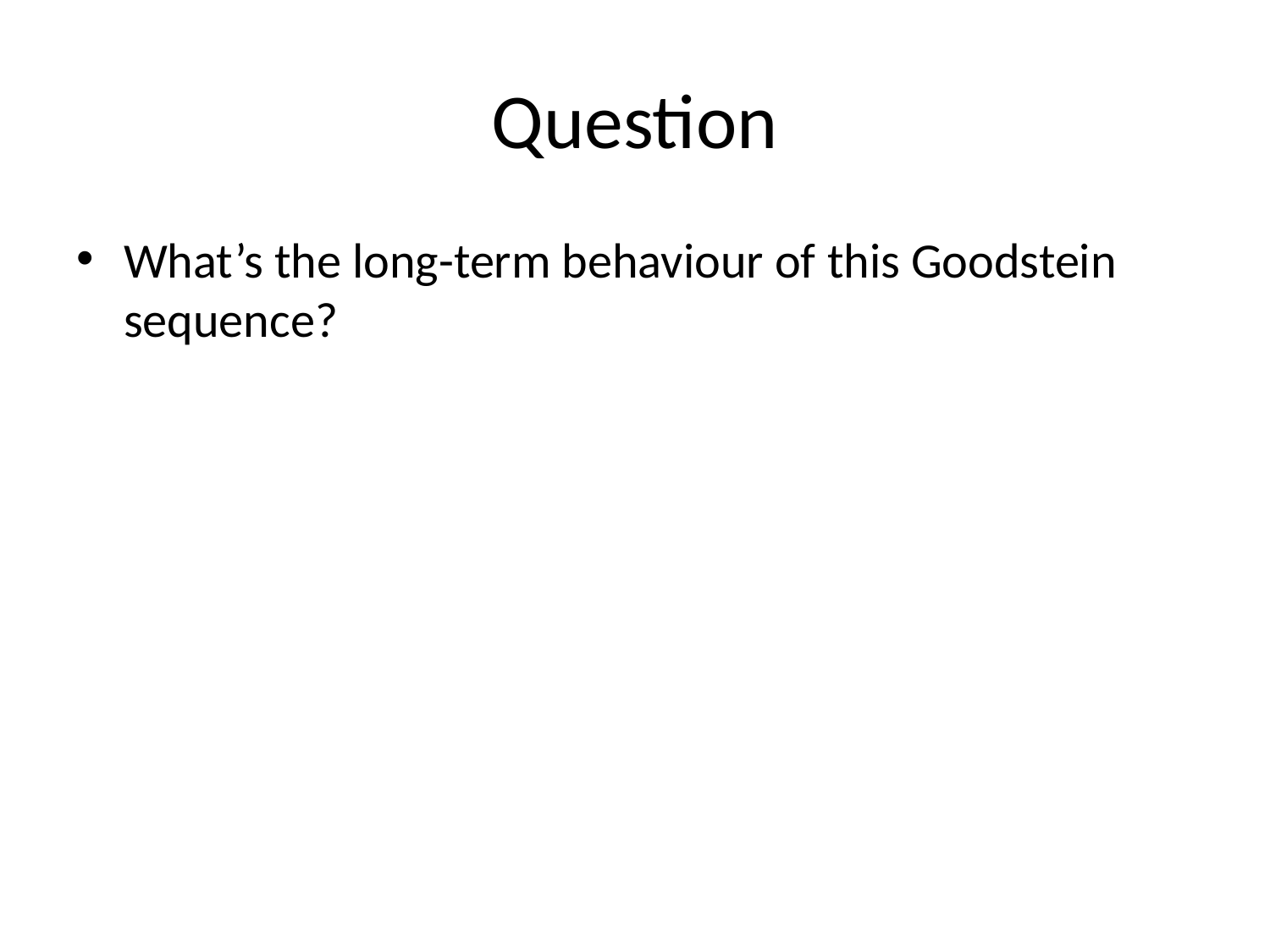

# Question
What’s the long-term behaviour of this Goodstein sequence?